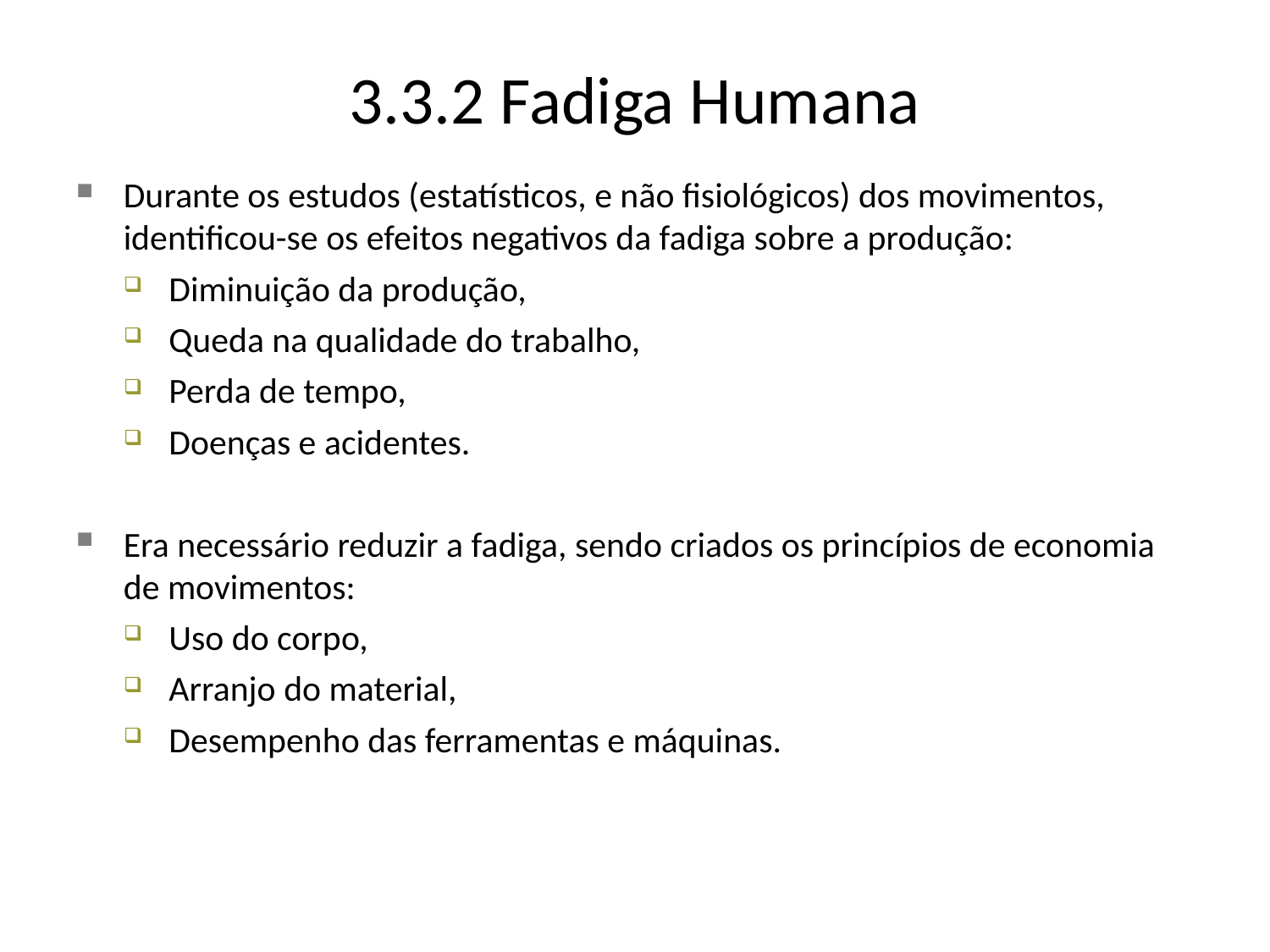

3.3.2 Fadiga Humana
Durante os estudos (estatísticos, e não fisiológicos) dos movimentos, identificou-se os efeitos negativos da fadiga sobre a produção:
Diminuição da produção,
Queda na qualidade do trabalho,
Perda de tempo,
Doenças e acidentes.

Era necessário reduzir a fadiga, sendo criados os princípios de economia de movimentos:
Uso do corpo,
Arranjo do material,
Desempenho das ferramentas e máquinas.